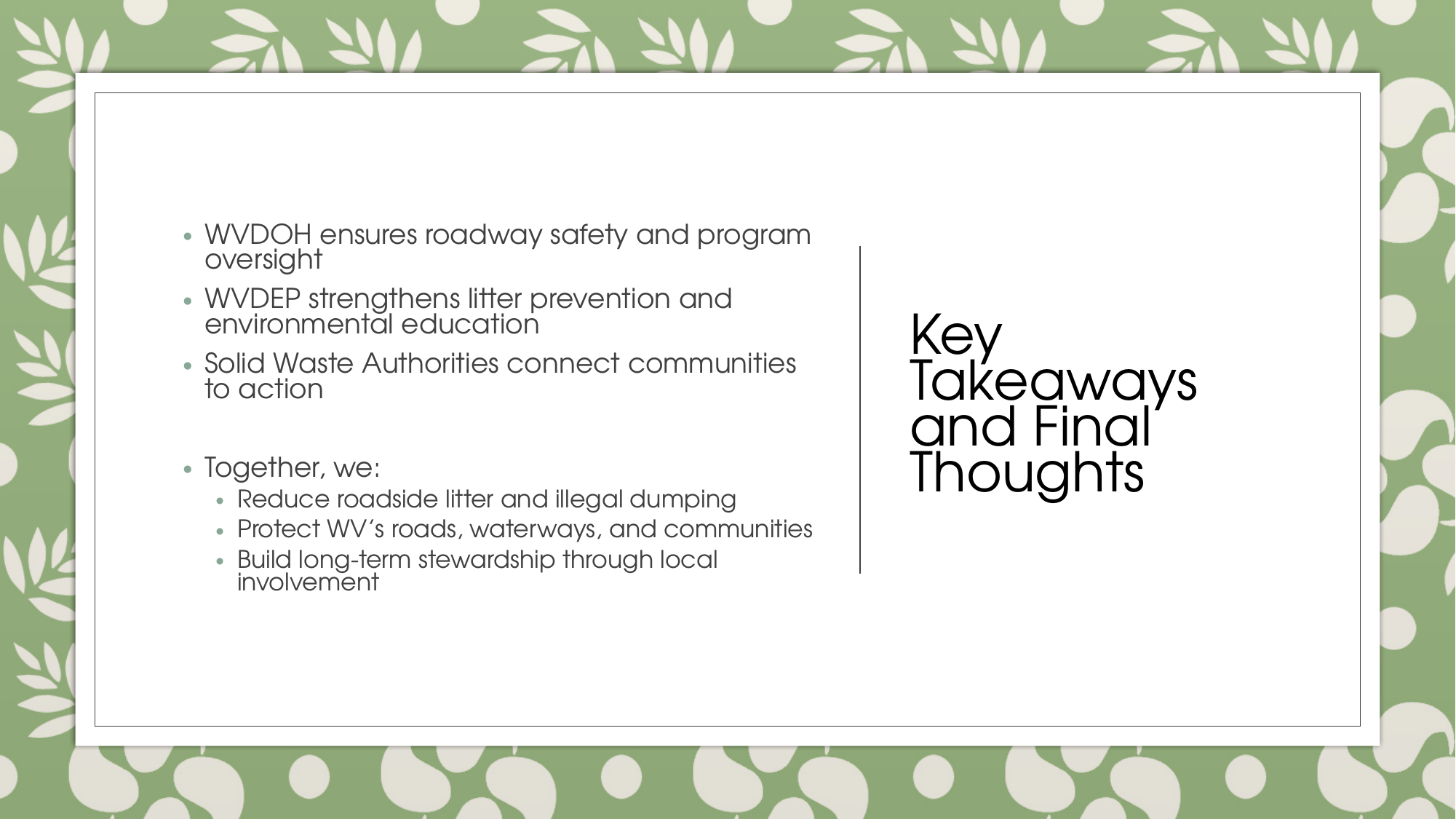

WVDOH ensures roadway safety and program oversight
WVDEP strengthens litter prevention and environmental education
Solid Waste Authorities connect communities to action

Together, we:
Reduce roadside litter and illegal dumping
Protect WV’s roads, waterways, and communities
Build long-term stewardship through local involvement
# Key Takeaways and Final Thoughts